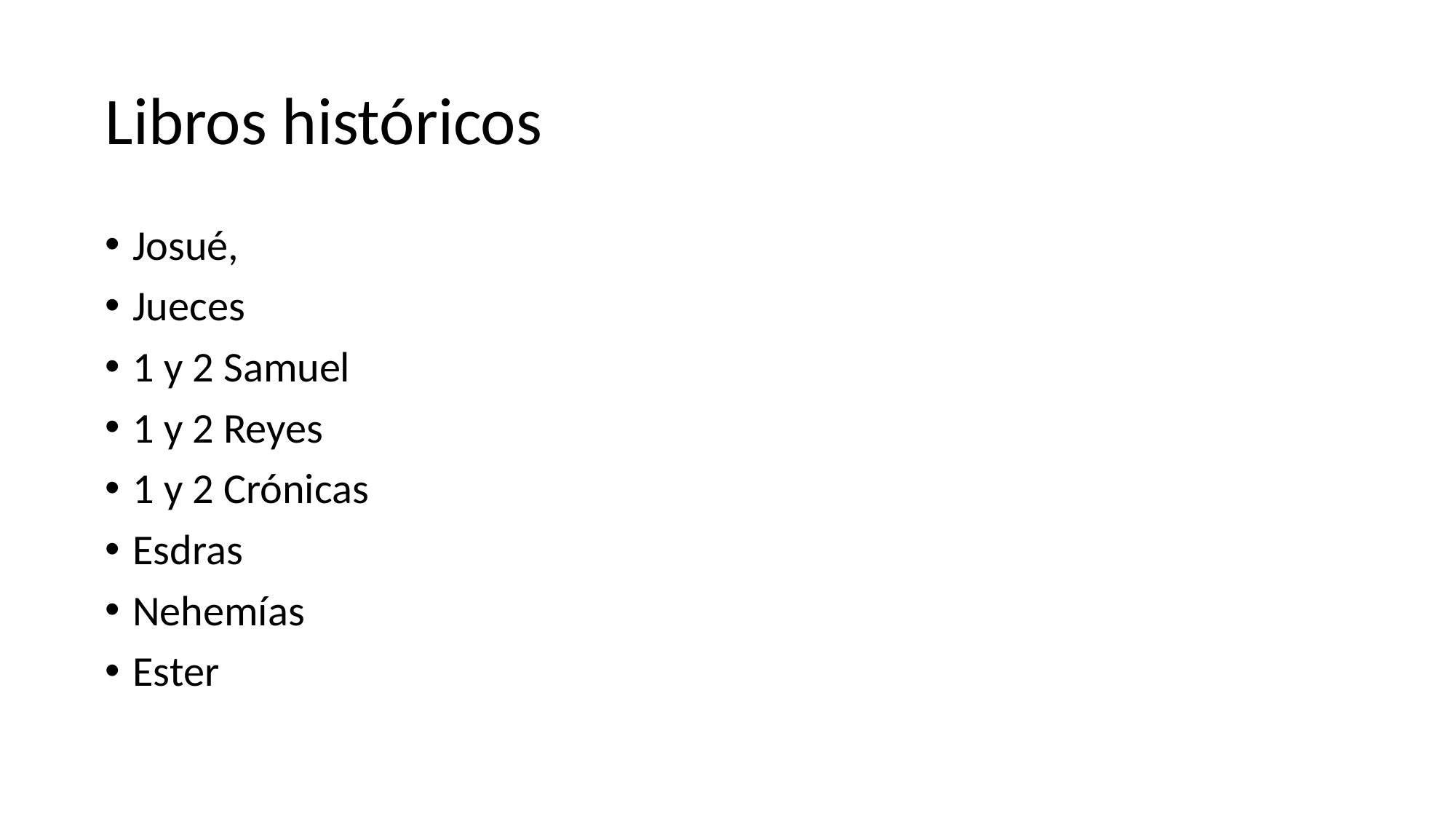

Libros históricos
Josué,
Jueces
1 y 2 Samuel
1 y 2 Reyes
1 y 2 Crónicas
Esdras
Nehemías
Ester